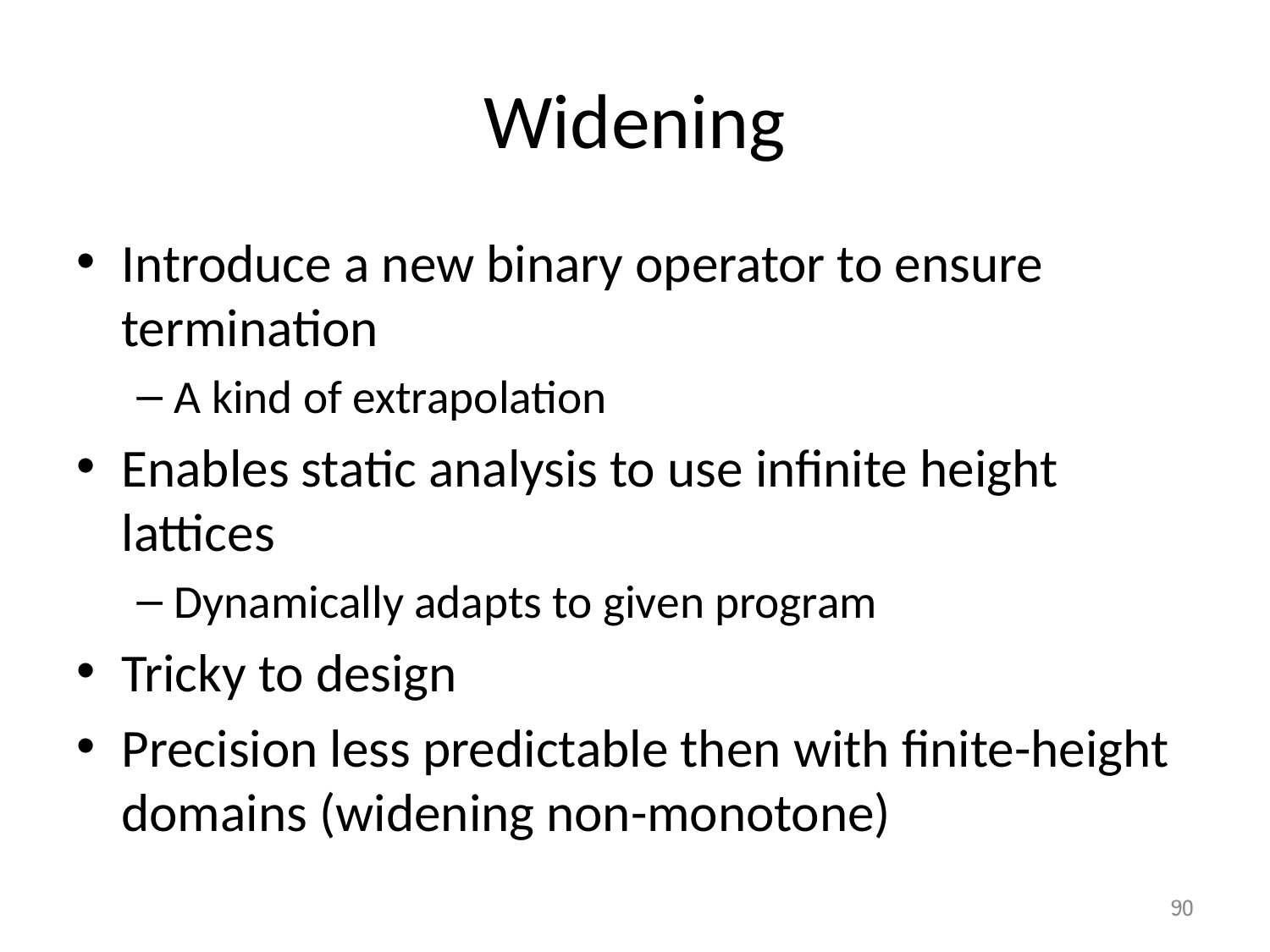

# Widening
Introduce a new binary operator to ensure termination
A kind of extrapolation
Enables static analysis to use infinite height lattices
Dynamically adapts to given program
Tricky to design
Precision less predictable then with finite-height domains (widening non-monotone)
90